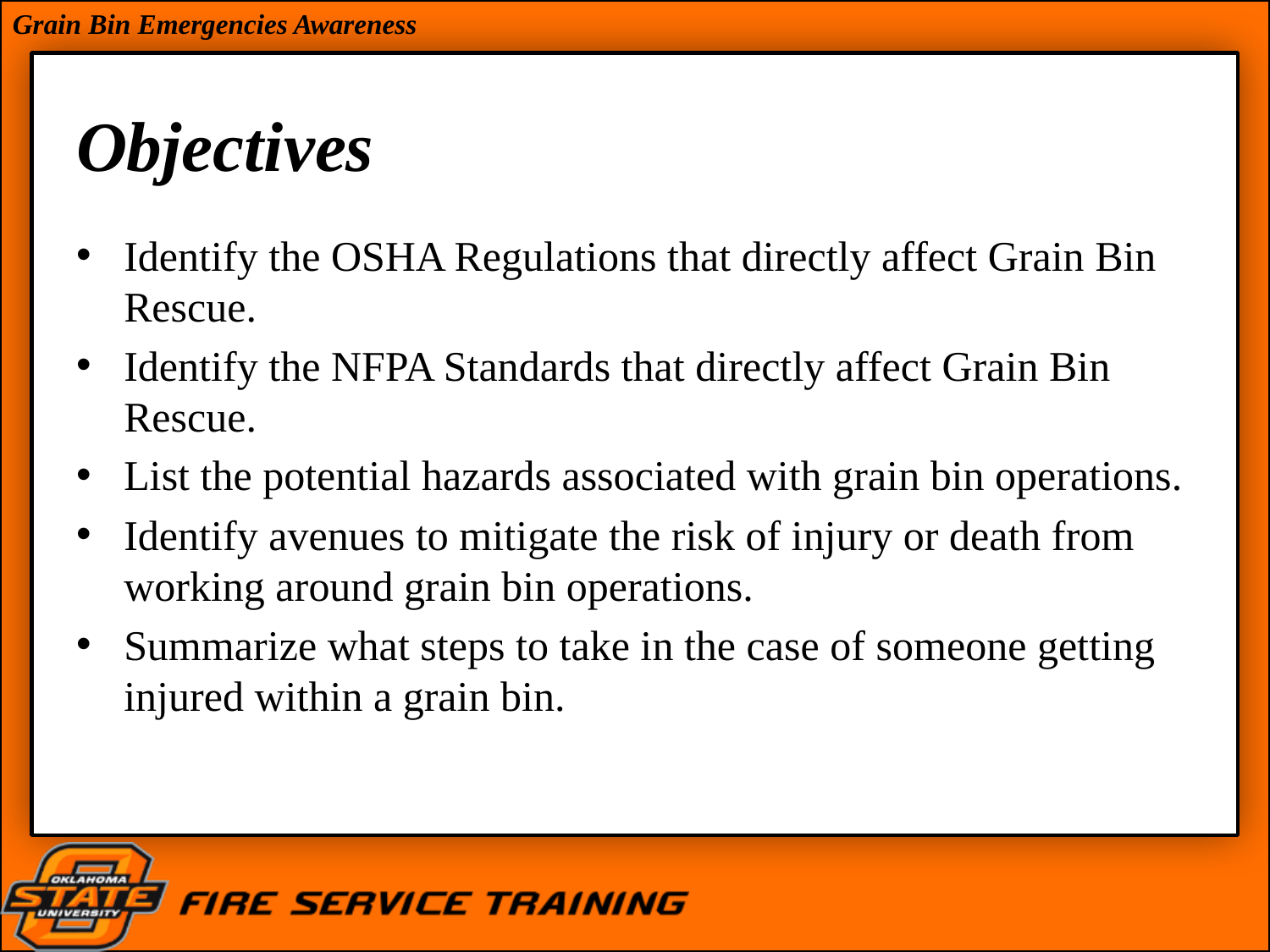

# Objectives
Identify the OSHA Regulations that directly affect Grain Bin Rescue.
Identify the NFPA Standards that directly affect Grain Bin Rescue.
List the potential hazards associated with grain bin operations.
Identify avenues to mitigate the risk of injury or death from working around grain bin operations.
Summarize what steps to take in the case of someone getting injured within a grain bin.